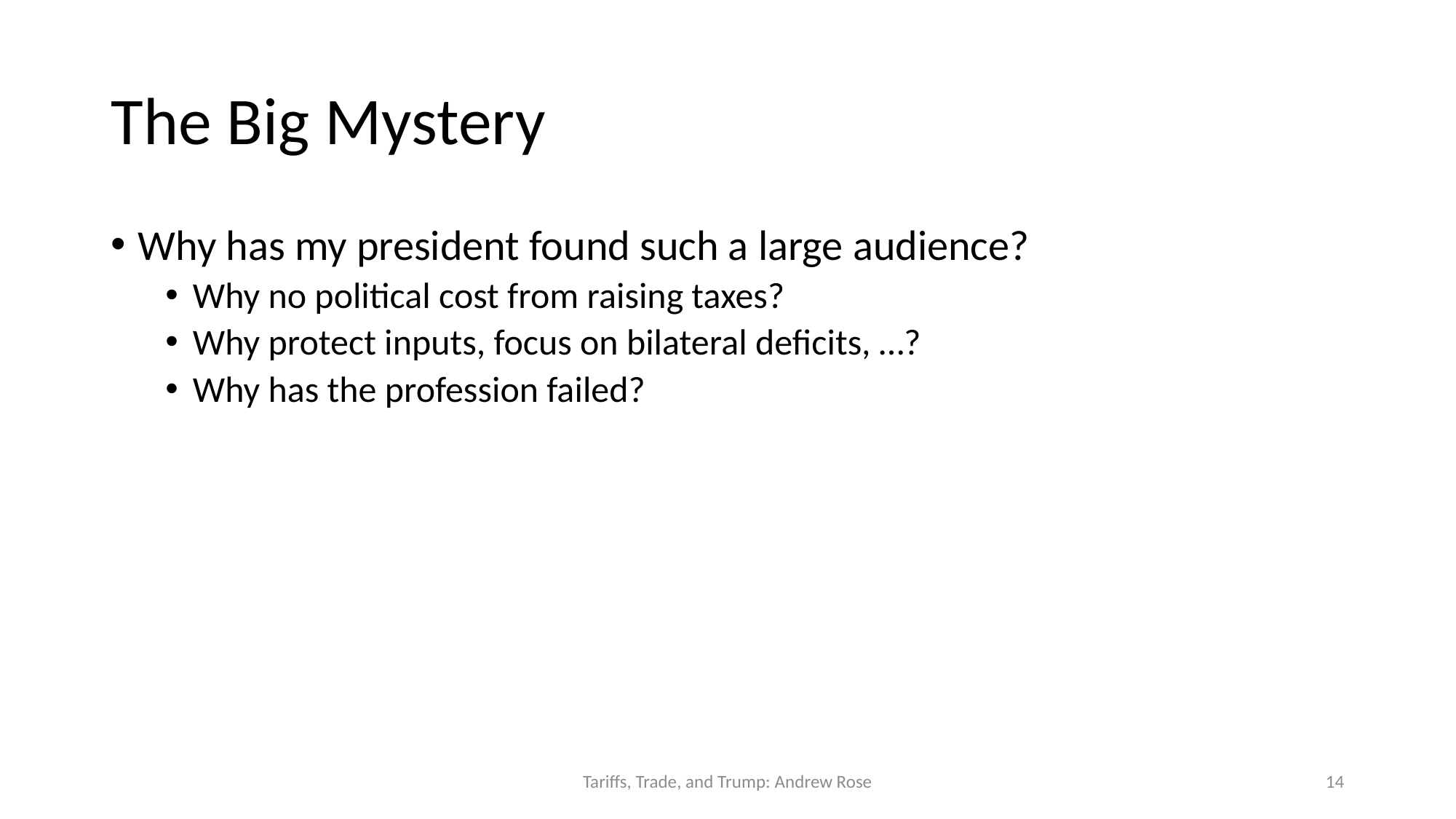

# The Big Mystery
Why has my president found such a large audience?
Why no political cost from raising taxes?
Why protect inputs, focus on bilateral deficits, …?
Why has the profession failed?

Tariffs, Trade, and Trump: Andrew Rose
14